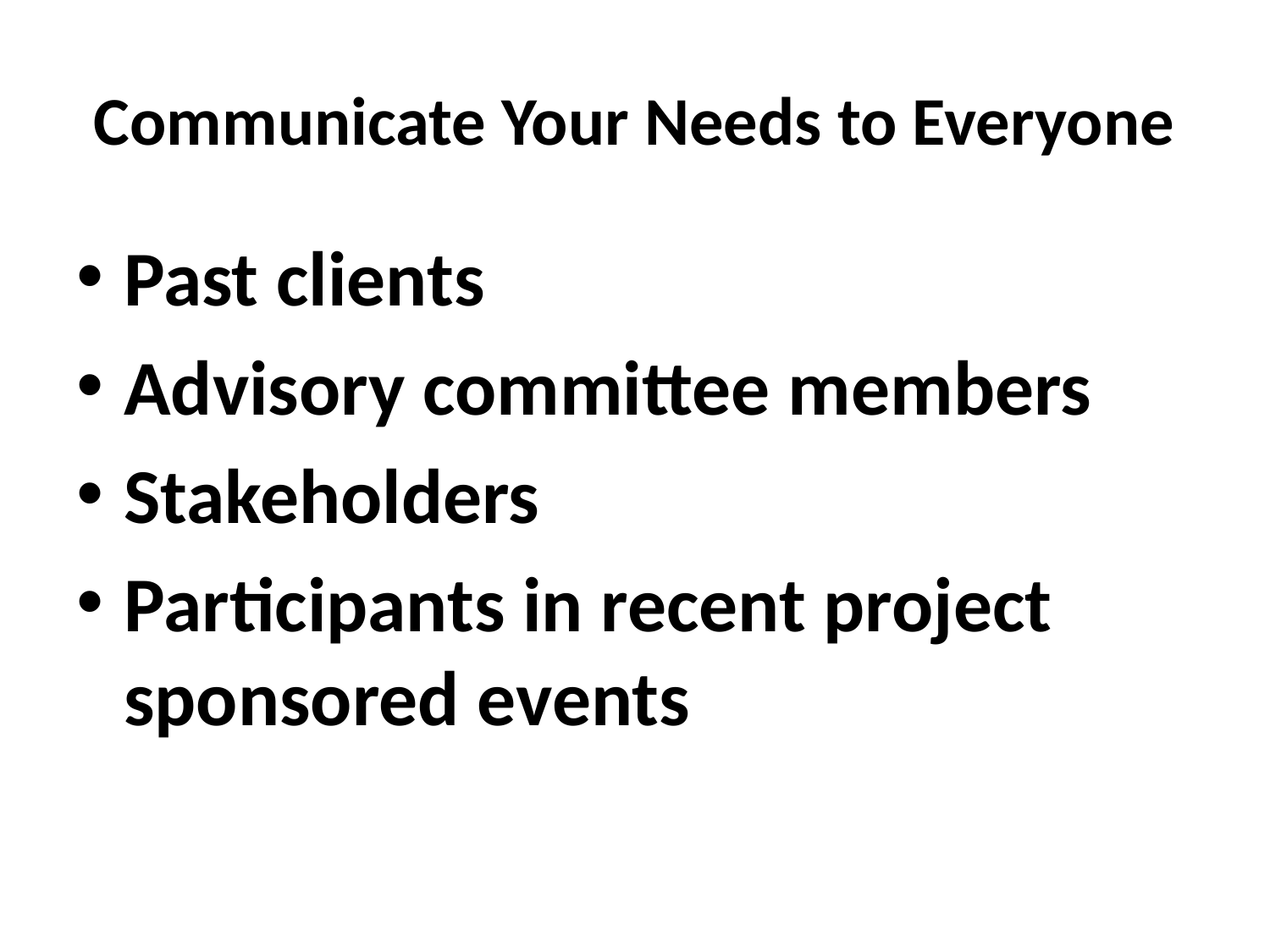

# Communicate Your Needs to Everyone
Past clients
Advisory committee members
Stakeholders
Participants in recent project sponsored events